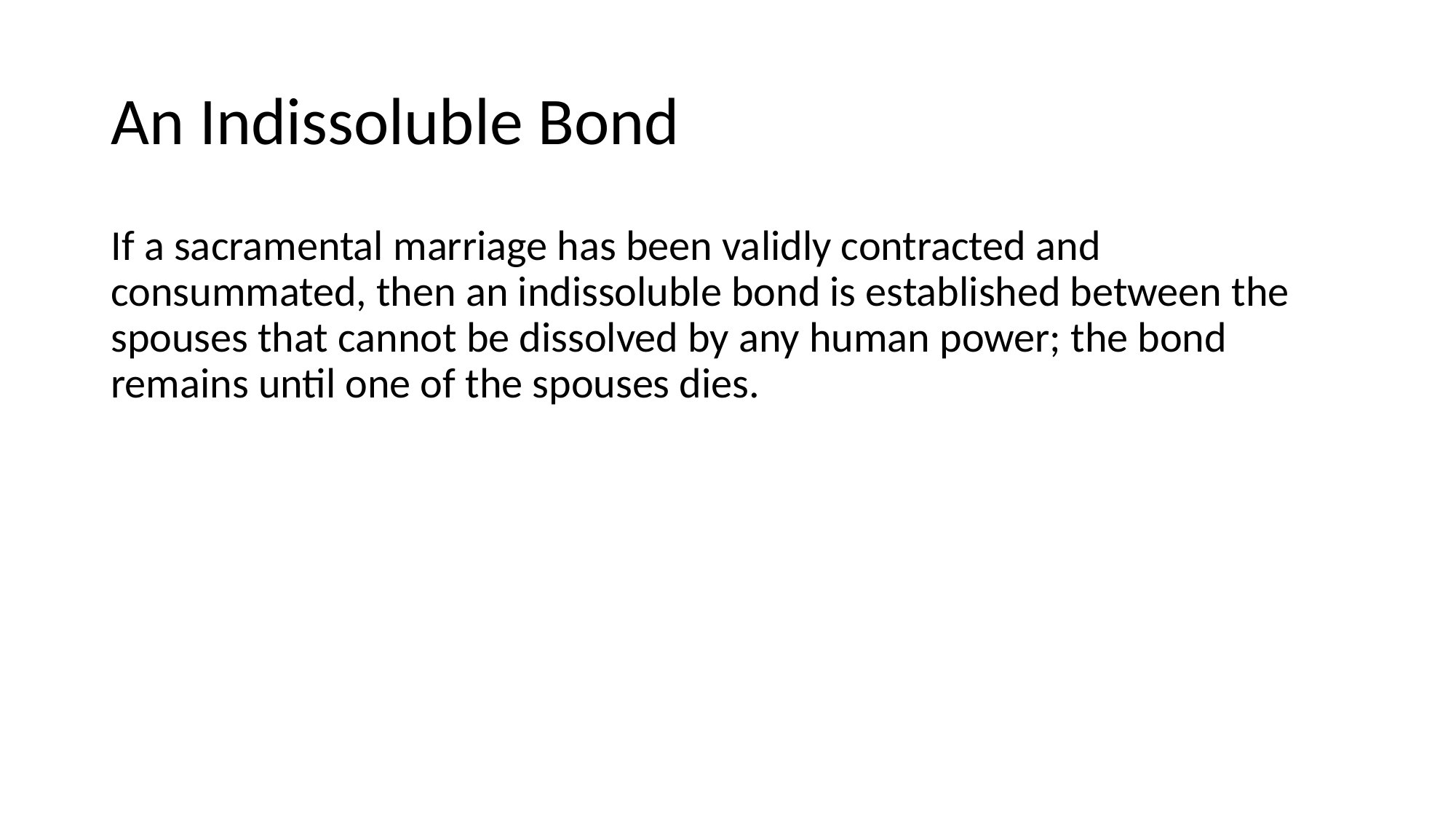

# An Indissoluble Bond
If a sacramental marriage has been validly contracted and consummated, then an indissoluble bond is established between the spouses that cannot be dissolved by any human power; the bond remains until one of the spouses dies.